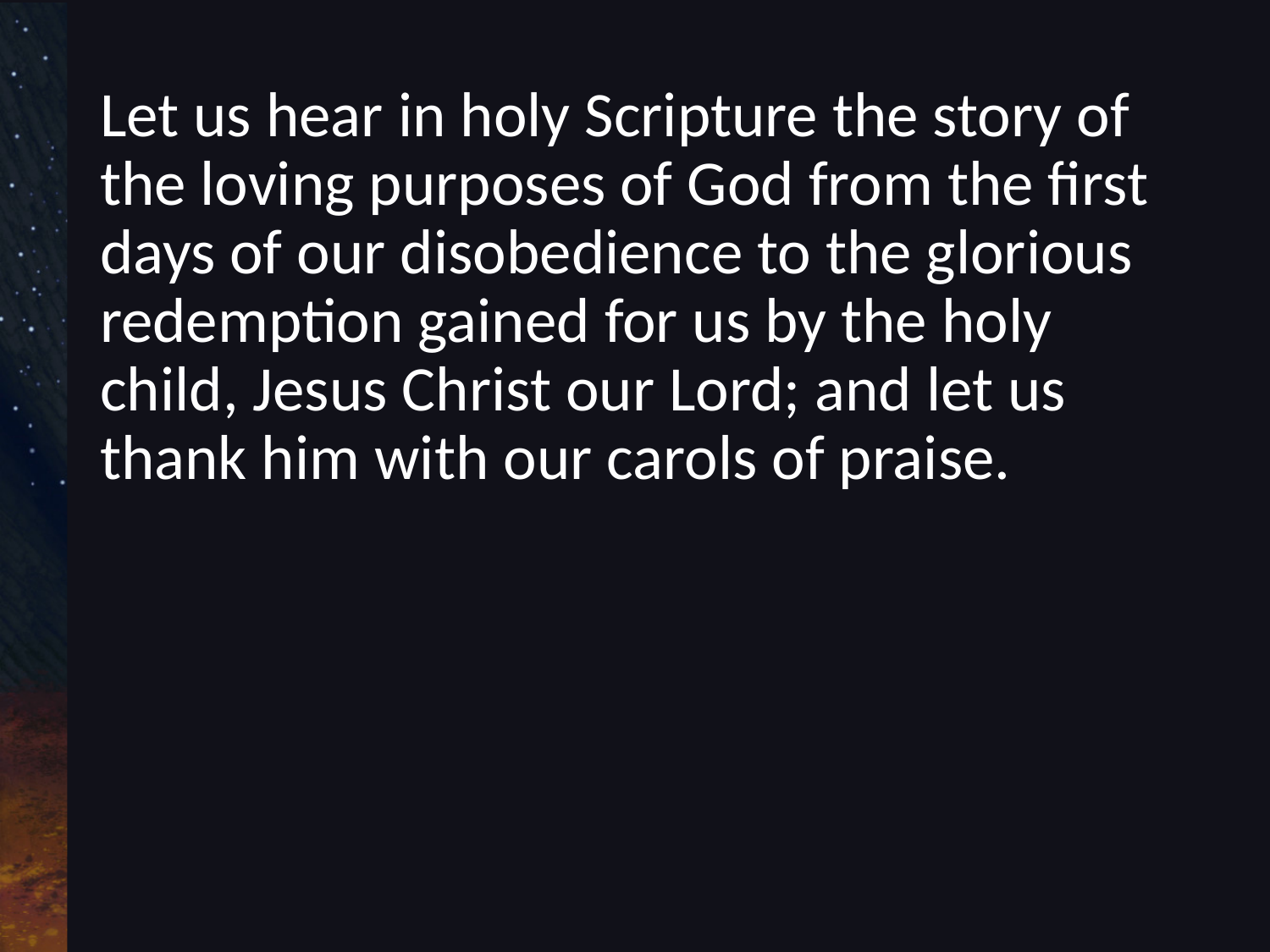

Let us hear in holy Scripture the story of the loving purposes of God from the first days of our disobedience to the glorious redemption gained for us by the holy child, Jesus Christ our Lord; and let us thank him with our carols of praise.